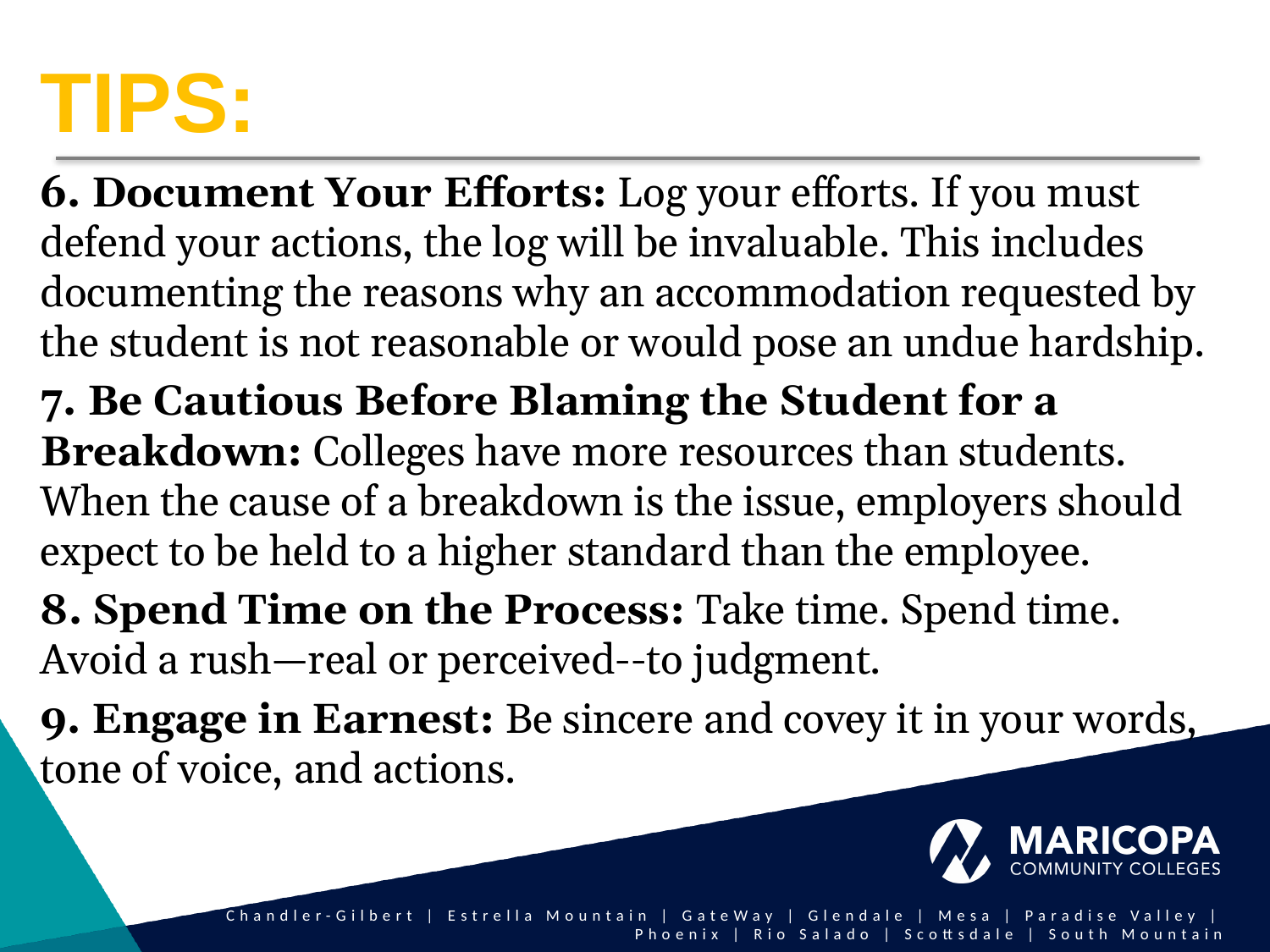

# TIPS:
6. Document Your Efforts: Log your efforts. If you must defend your actions, the log will be invaluable. This includes documenting the reasons why an accommodation requested by the student is not reasonable or would pose an undue hardship.
7. Be Cautious Before Blaming the Student for a Breakdown: Colleges have more resources than students. When the cause of a breakdown is the issue, employers should expect to be held to a higher standard than the employee.
8. Spend Time on the Process: Take time. Spend time. Avoid a rush—real or perceived--to judgment.
9. Engage in Earnest: Be sincere and covey it in your words, tone of voice, and actions.